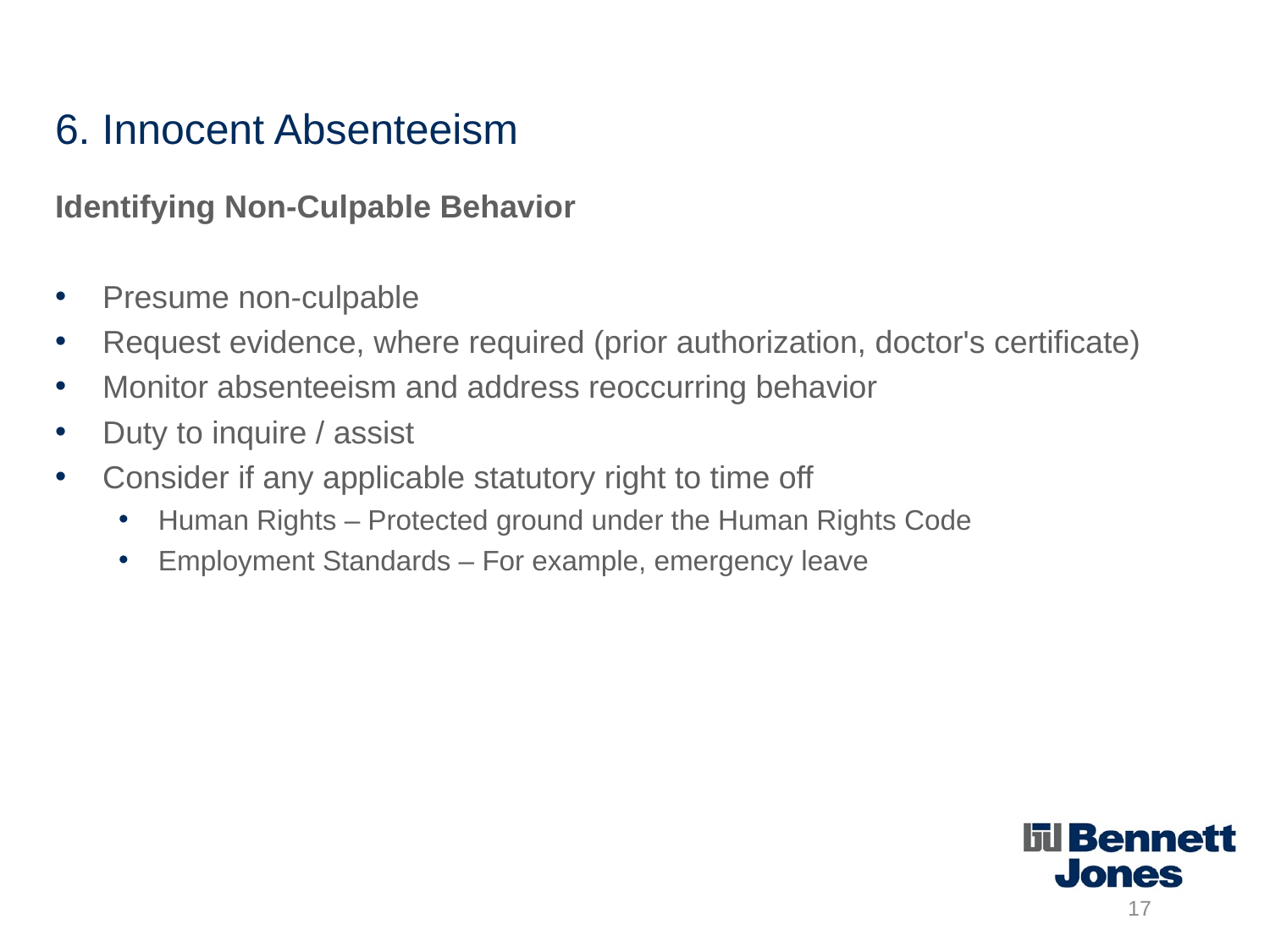

# 6. Innocent Absenteeism
Identifying Non-Culpable Behavior

Presume non-culpable
Request evidence, where required (prior authorization, doctor's certificate)
Monitor absenteeism and address reoccurring behavior
Duty to inquire / assist
Consider if any applicable statutory right to time off
Human Rights – Protected ground under the Human Rights Code
Employment Standards – For example, emergency leave

17